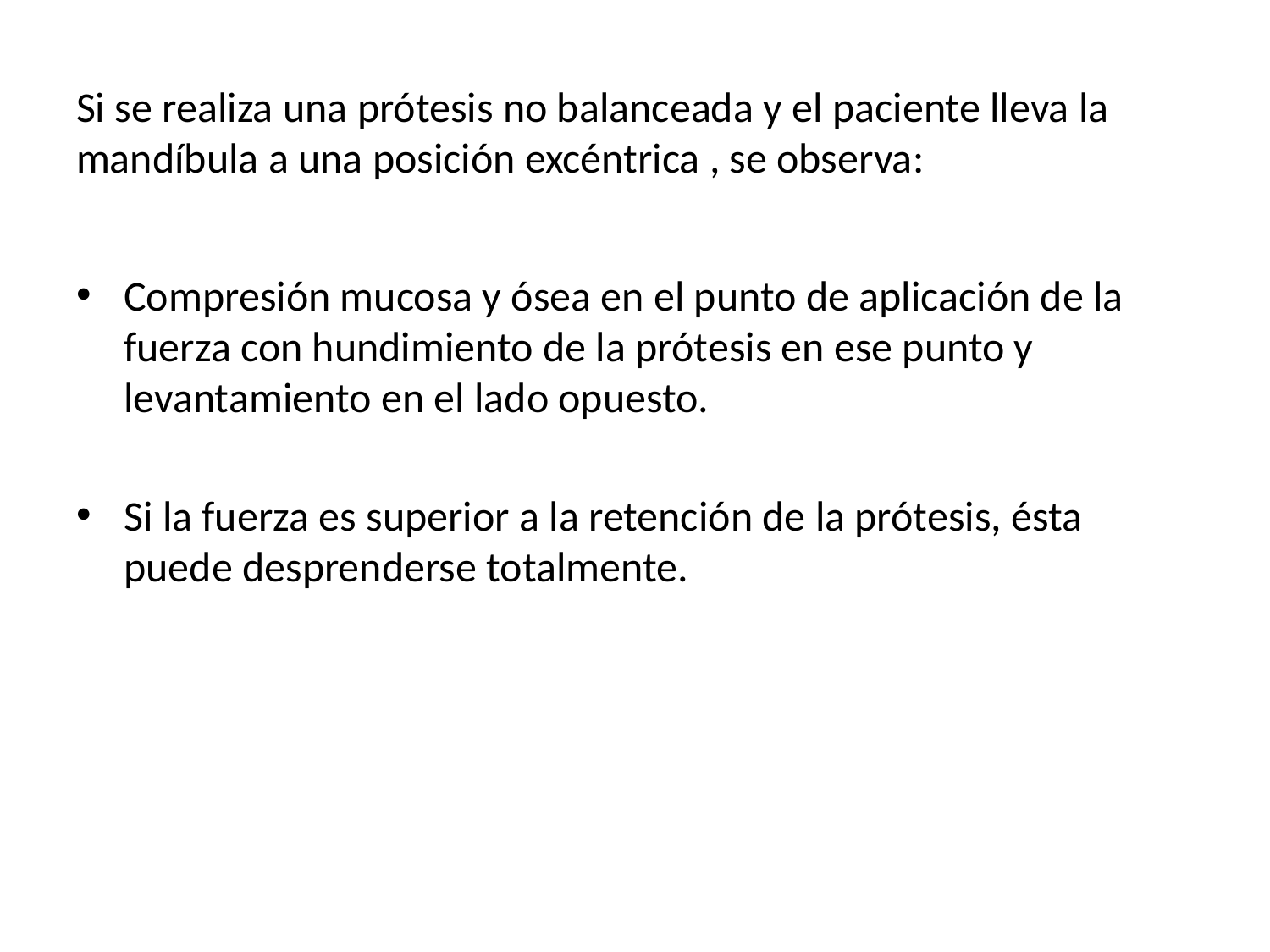

Si se realiza una prótesis no balanceada y el paciente lleva la mandíbula a una posición excéntrica , se observa:

Compresión mucosa y ósea en el punto de aplicación de la fuerza con hundimiento de la prótesis en ese punto y levantamiento en el lado opuesto.

Si la fuerza es superior a la retención de la prótesis, ésta puede desprenderse totalmente.